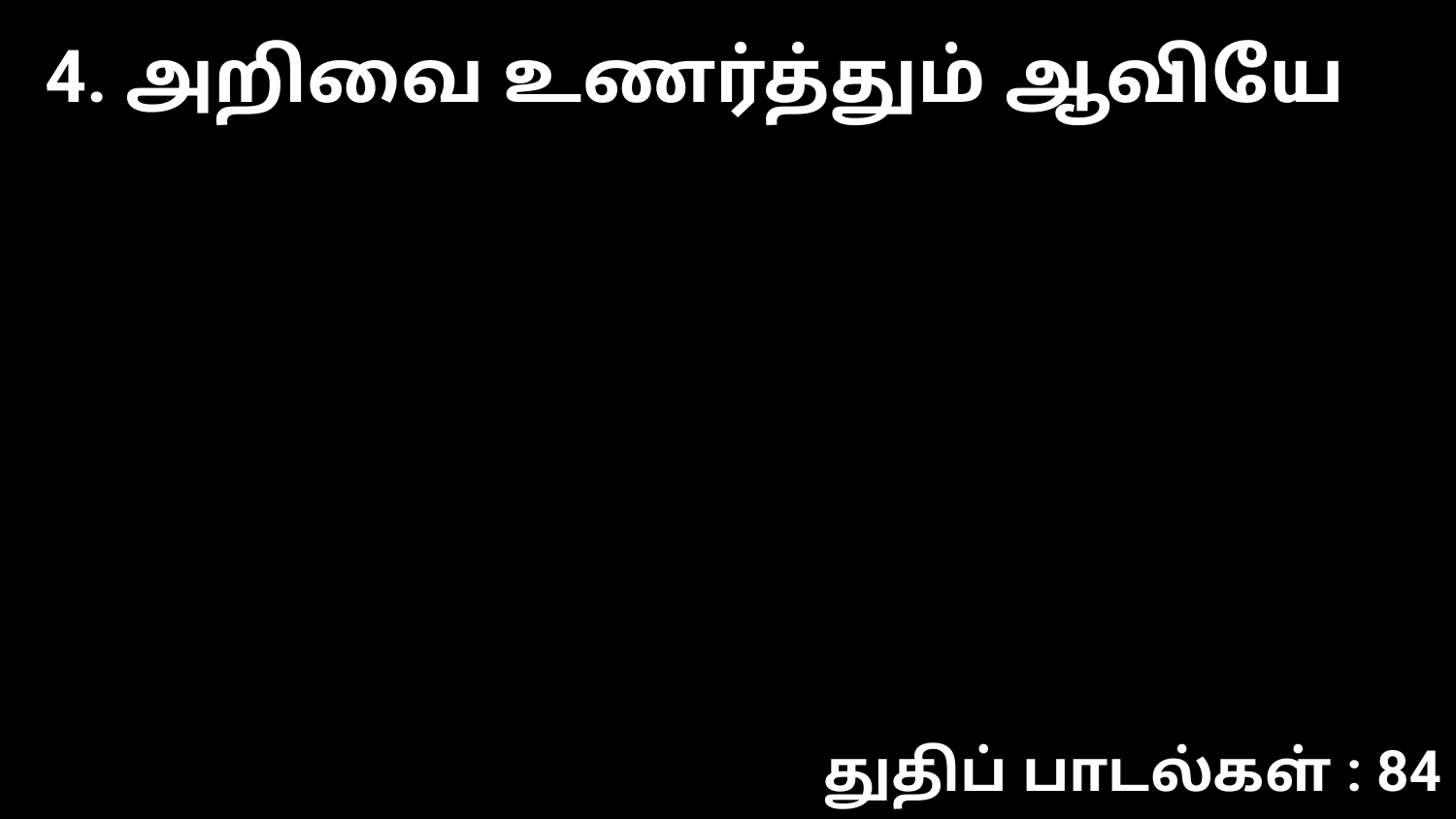

4. அறிவை உணர்த்தும் ஆவியே
துதிப் பாடல்கள் : 84